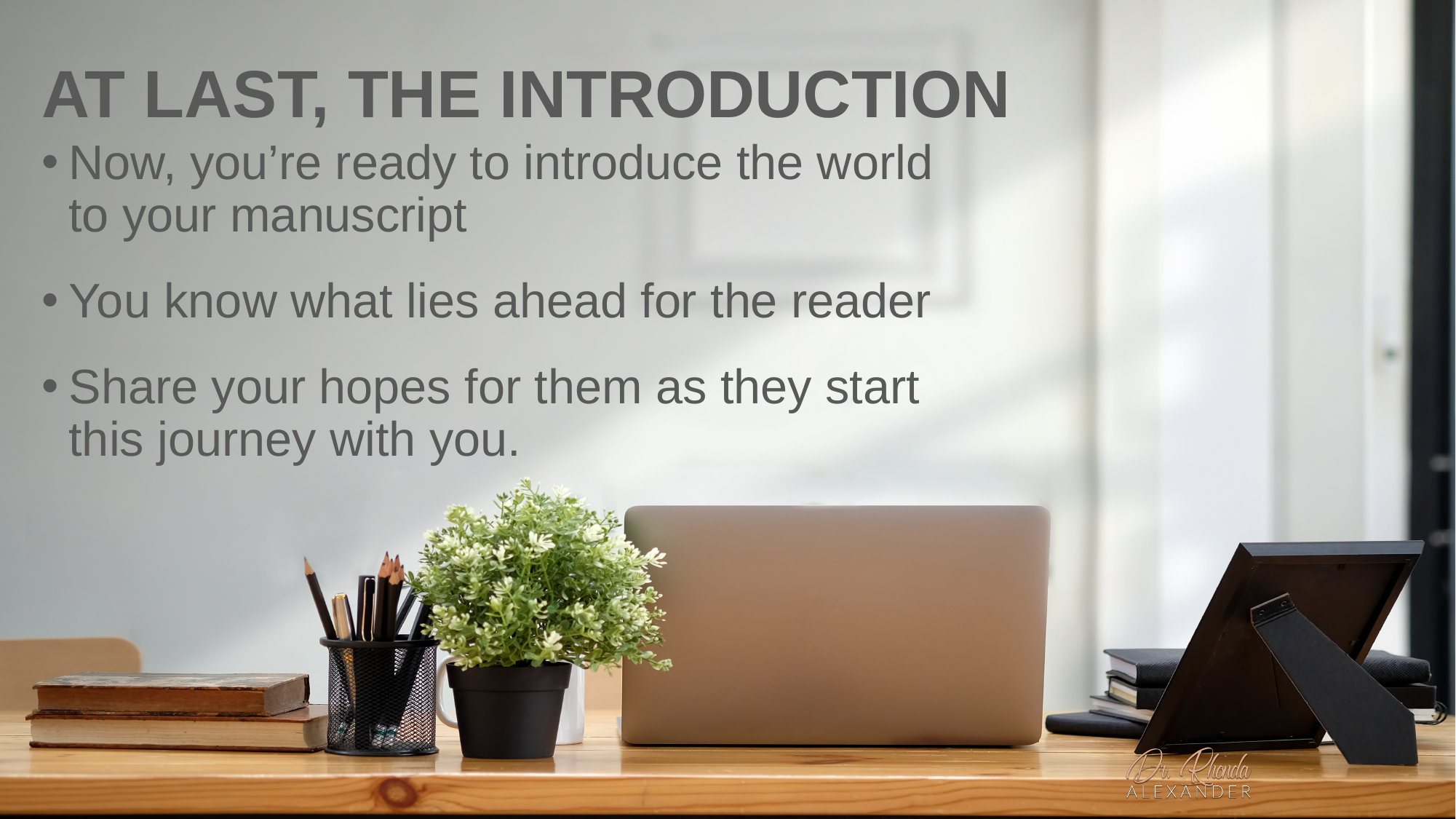

# AT LAST, THE INTRODUCTION
Now, you’re ready to introduce the world to your manuscript
You know what lies ahead for the reader
Share your hopes for them as they start this journey with you.